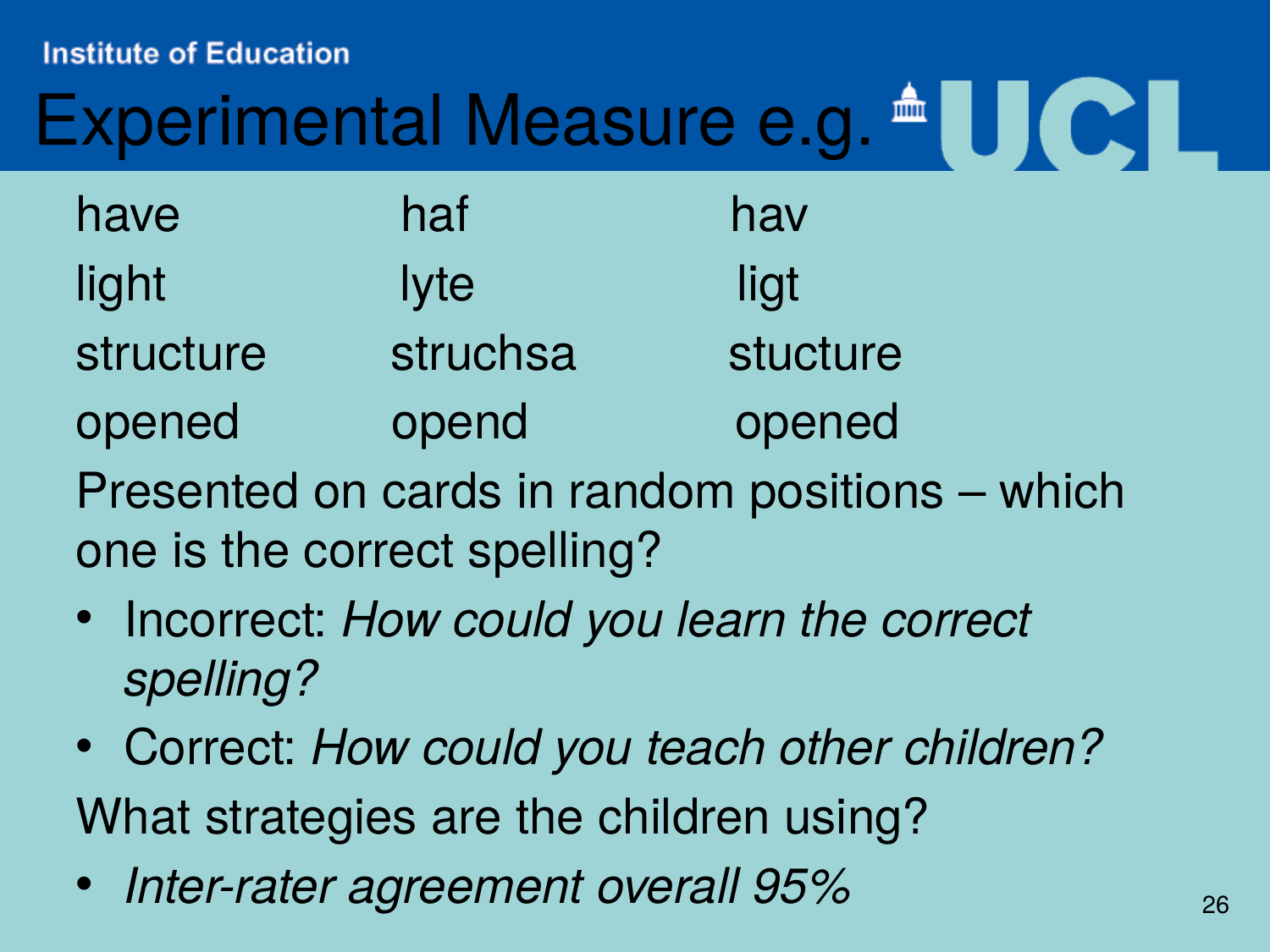

# Experimental Measure e.g.
have                haf                   hav
light                 lyte                   ligt
structure         struchsa           stucture
opened           opend               opened
Presented on cards in random positions – which one is the correct spelling?
Incorrect: How could you learn the correct spelling?
Correct: How could you teach other children?
What strategies are the children using?
Inter-rater agreement overall 95%
26